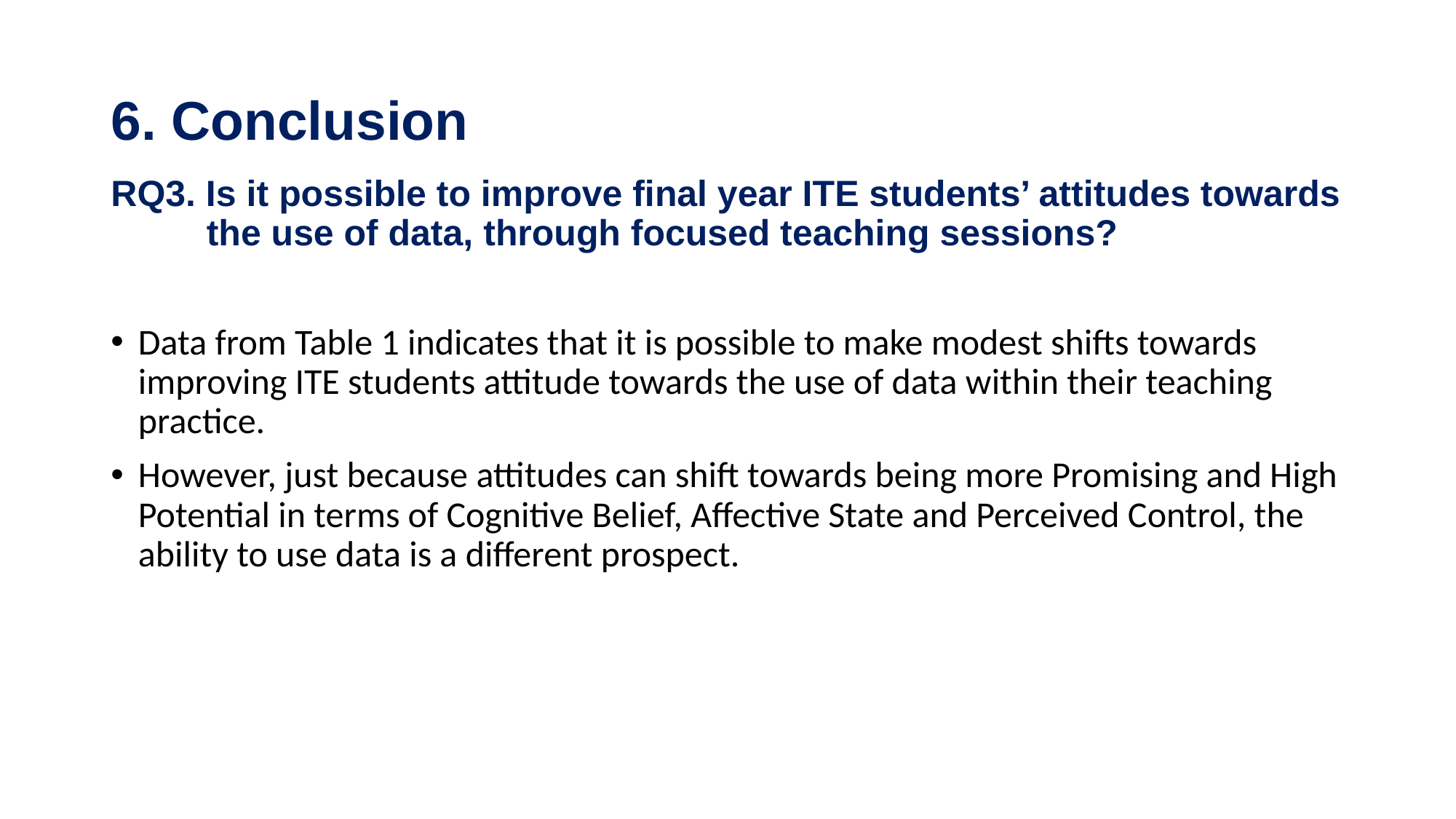

# 6. Conclusion
RQ3. Is it possible to improve final year ITE students’ attitudes towards the use of data, through focused teaching sessions?

Data from Table 1 indicates that it is possible to make modest shifts towards improving ITE students attitude towards the use of data within their teaching practice.
However, just because attitudes can shift towards being more Promising and High Potential in terms of Cognitive Belief, Affective State and Perceived Control, the ability to use data is a different prospect.